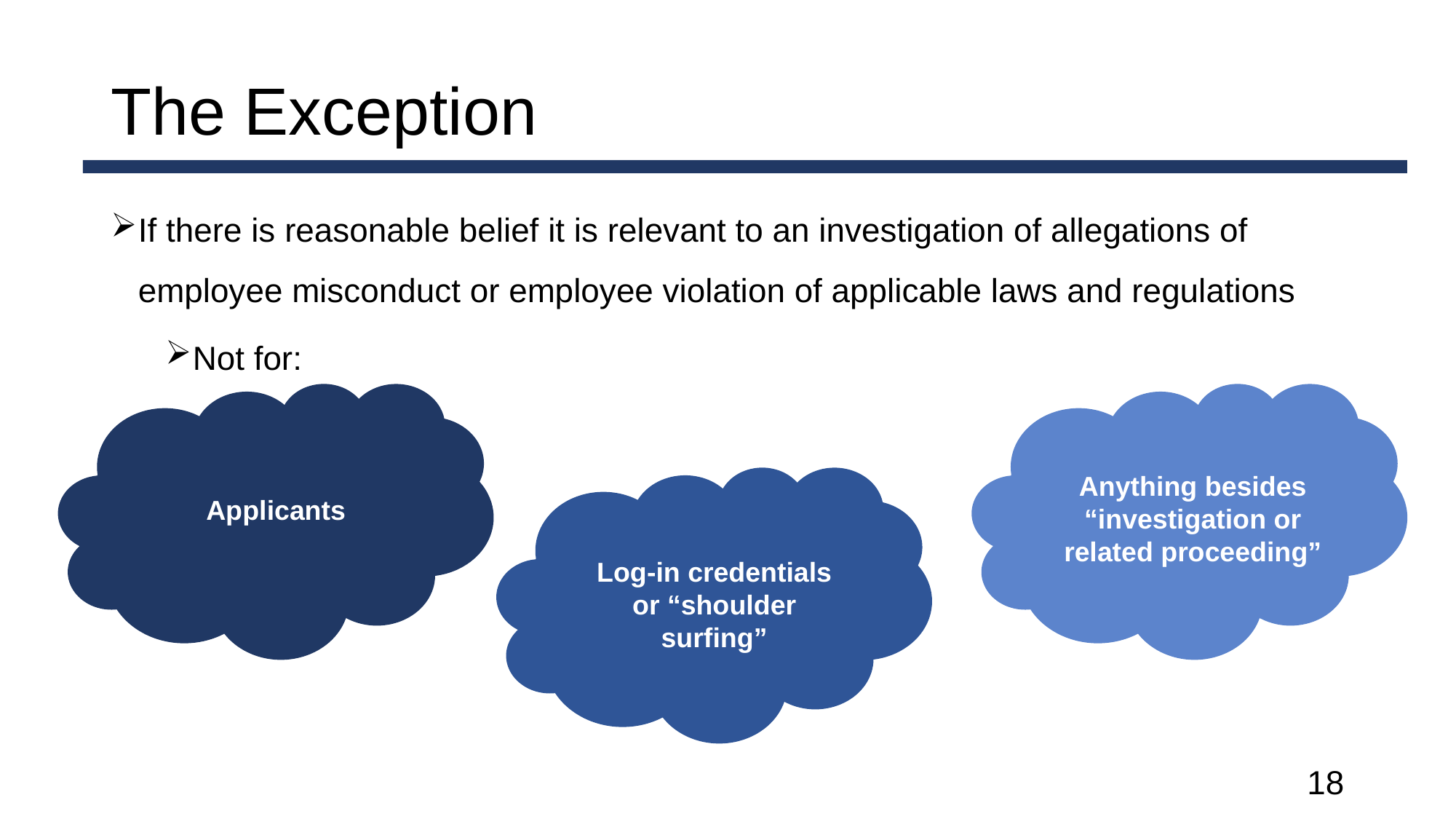

# The Exception

If there is reasonable belief it is relevant to an investigation of allegations of employee misconduct or employee violation of applicable laws and regulations
Not for:

Anything besides “investigation or related proceeding”

Applicants
Log-in credentials or “shoulder surfing”
18